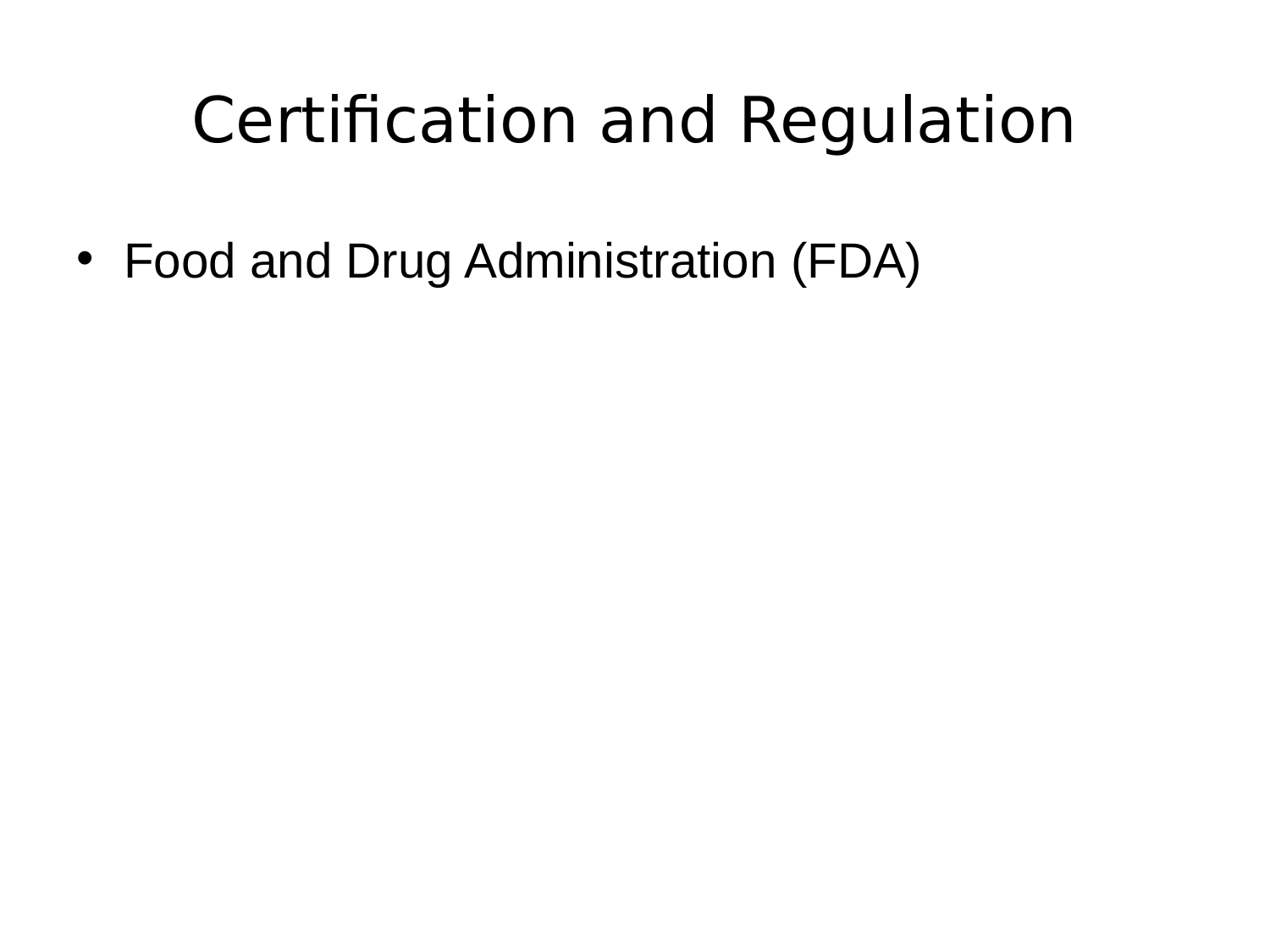

# Certification and Regulation
Food and Drug Administration (FDA)